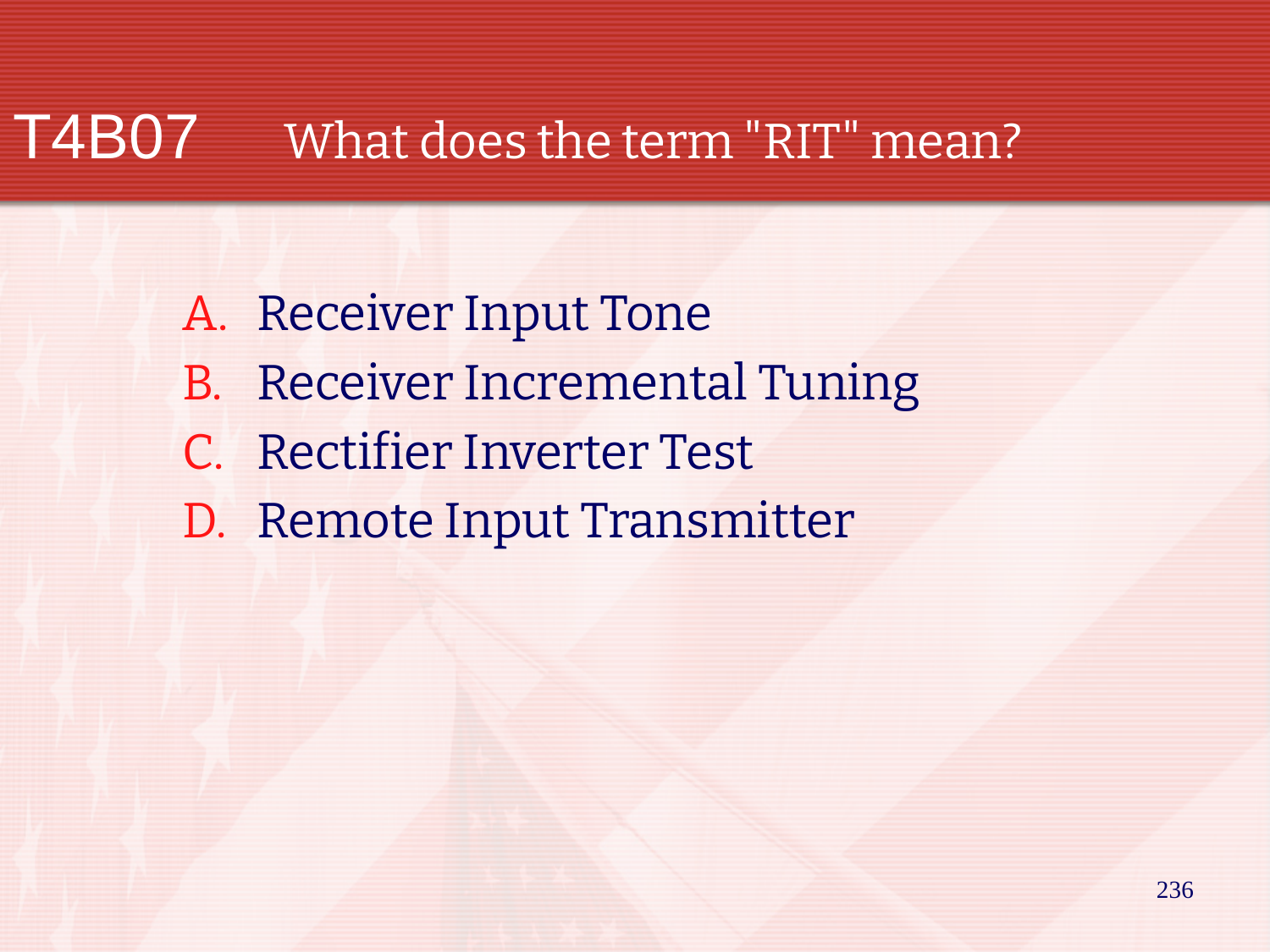

# T4B07		 What does the term "RIT" mean?
Receiver Input Tone
Receiver Incremental Tuning
Rectifier Inverter Test
Remote Input Transmitter
236